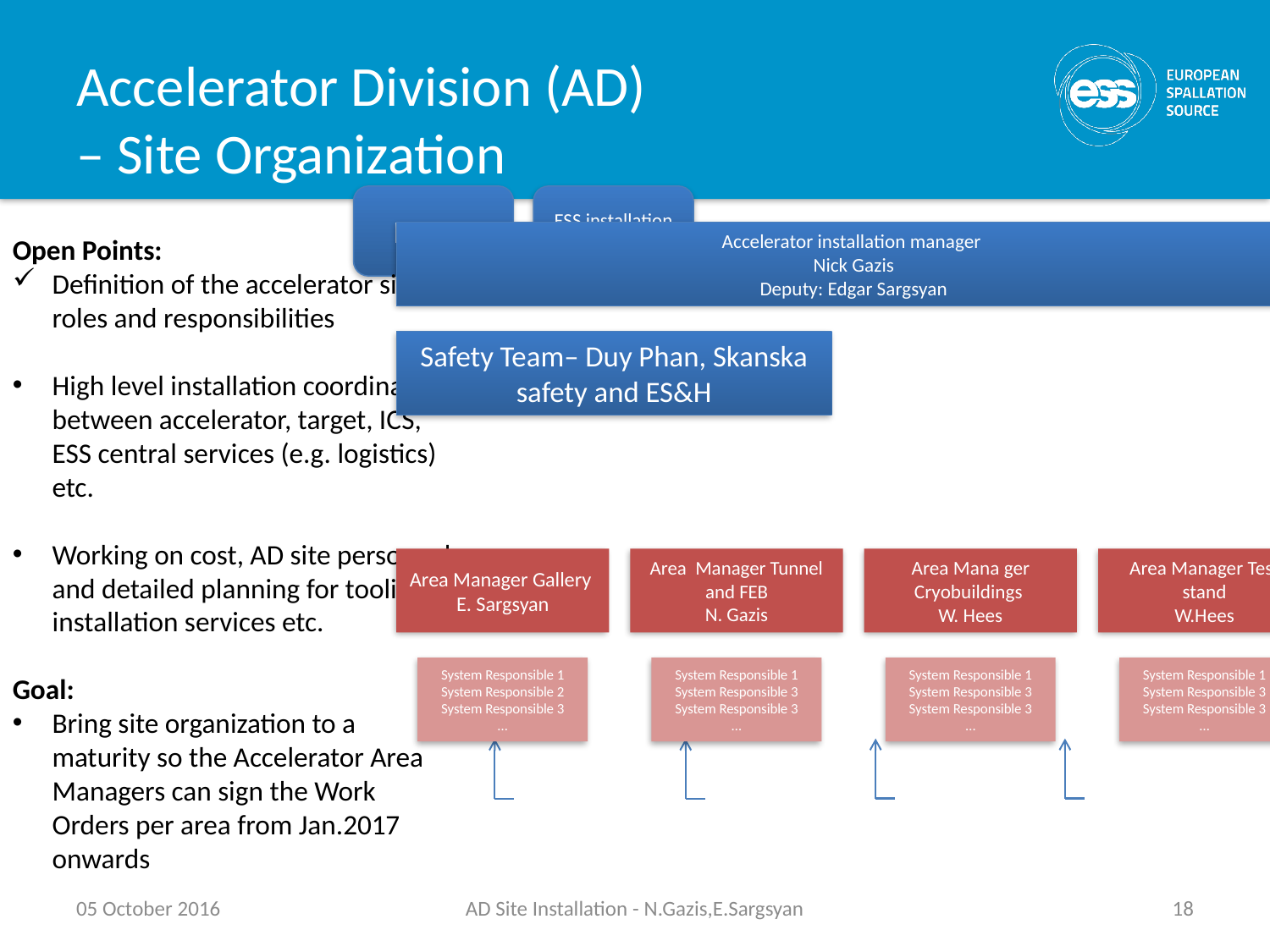

# Accelerator Division (AD) – Site Organization
BAS-U
ESS installation manager
Accelerator installation manager
Nick Gazis
Deputy: Edgar Sargsyan
Area  Manager Tunnel and FEB
N. Gazis
Area Mana ger Cryobuildings
W. Hees
System Responsible 1
System Responsible 3
System Responsible 3
…
System Responsible 1
System Responsible 2
System Responsible 3
…
System Responsible 1
System Responsible 3
System Responsible 3
…
System Responsible 1
System Responsible 3
System Responsible 3
…
Open Points:
Definition of the accelerator site roles and responsibilities

High level installation coordination between accelerator, target, ICS, ESS central services (e.g. logistics) etc.

Working on cost, AD site personnel and detailed planning for tooling, installation services etc.

Goal:
Bring site organization to a maturity so the Accelerator Area Managers can sign the Work Orders per area from Jan.2017 onwards
05 October 2016
AD Site Installation - N.Gazis,E.Sargsyan
18